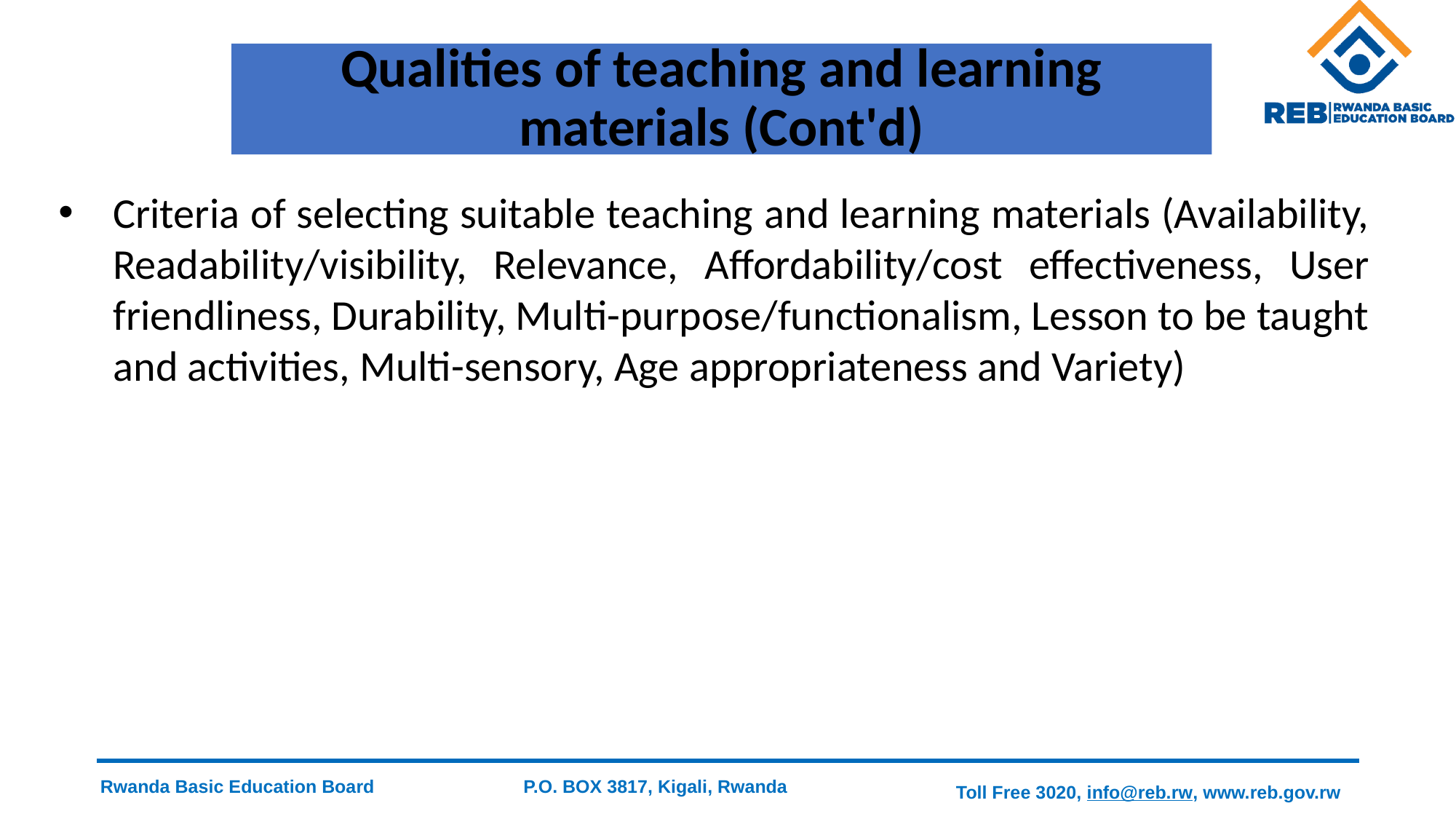

# Qualities of teaching and learning materials (Cont'd)
Criteria of selecting suitable teaching and learning materials (Availability, Readability/visibility, Relevance, Affordability/cost effectiveness, User friendliness, Durability, Multi-purpose/functionalism, Lesson to be taught and activities, Multi-sensory, Age appropriateness and Variety)